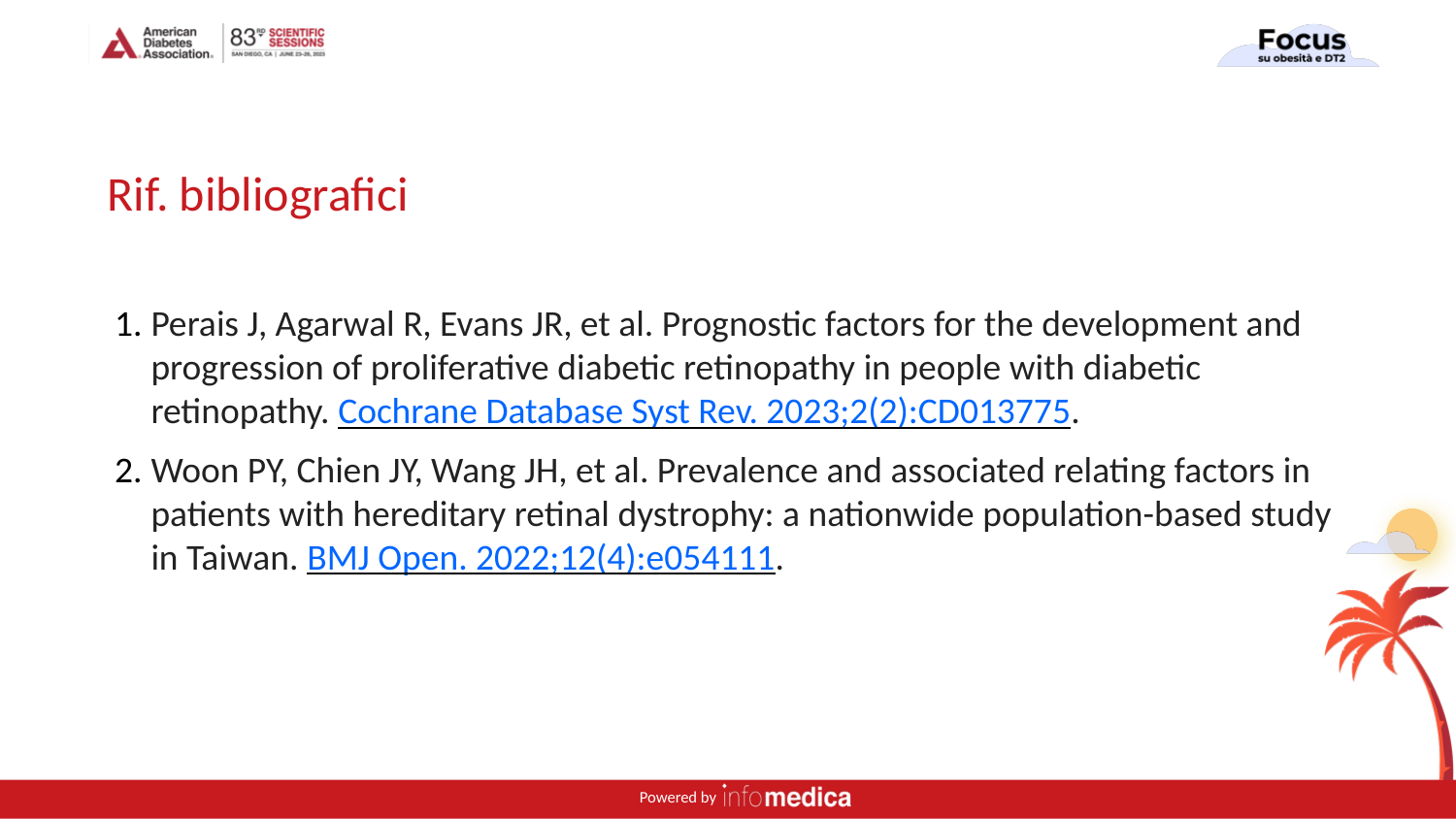

# Rif. bibliografici
Perais J, Agarwal R, Evans JR, et al. Prognostic factors for the development and progression of proliferative diabetic retinopathy in people with diabetic retinopathy. Cochrane Database Syst Rev. 2023;2(2):CD013775.
Woon PY, Chien JY, Wang JH, et al. Prevalence and associated relating factors in patients with hereditary retinal dystrophy: a nationwide population-based study in Taiwan. BMJ Open. 2022;12(4):e054111.